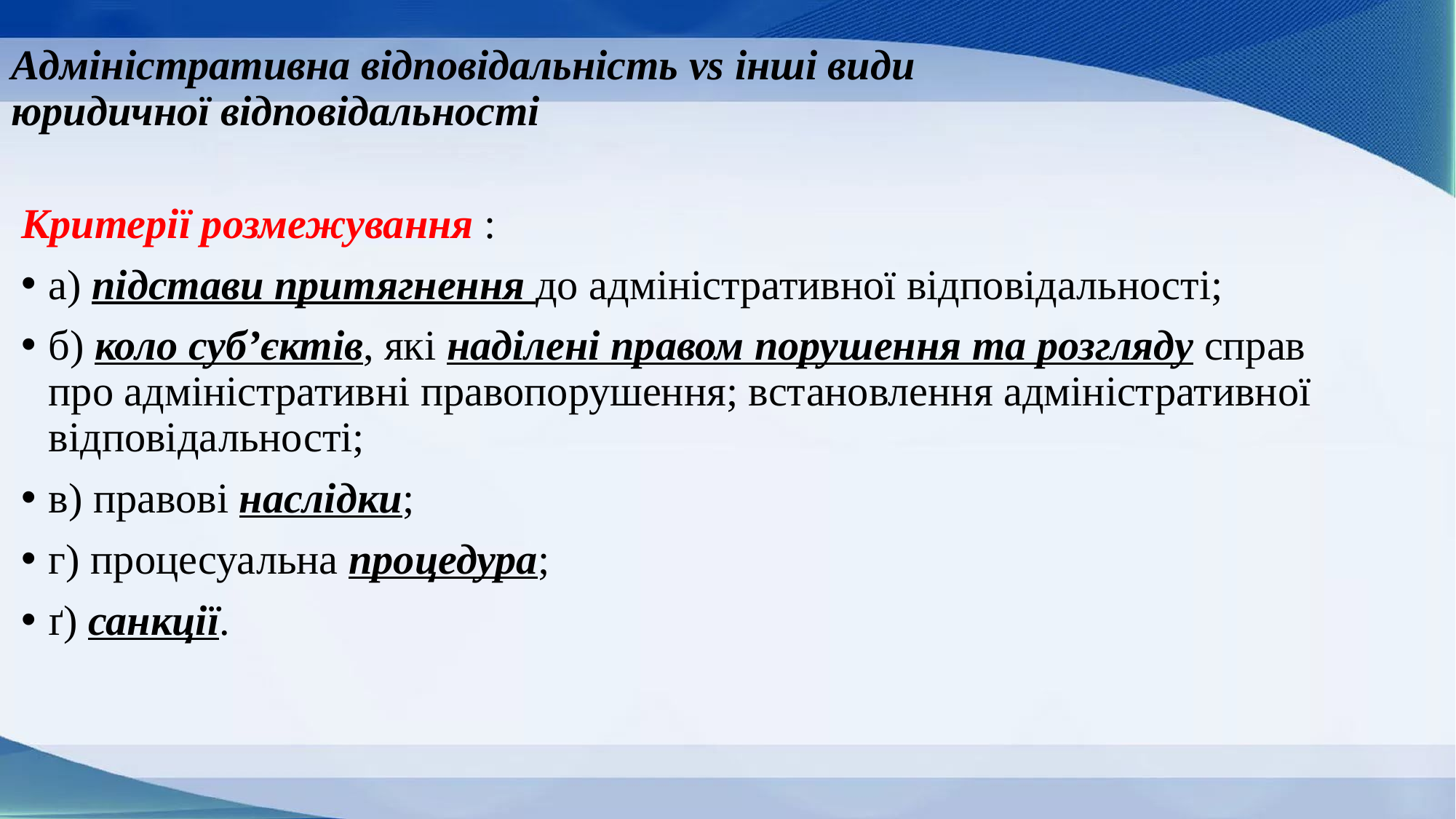

# Адміністративна відповідальність vs інші види юридичної відповідальності
Критерії розмежування :
а) підстави притягнення до адміністративної відповідальності;
б) коло суб’єктів, які наділені правом порушення та розгляду справ про адміністративні правопорушення; встановлення адміністративної відповідальності;
в) правові наслідки;
г) процесуальна процедура;
ґ) санкції.